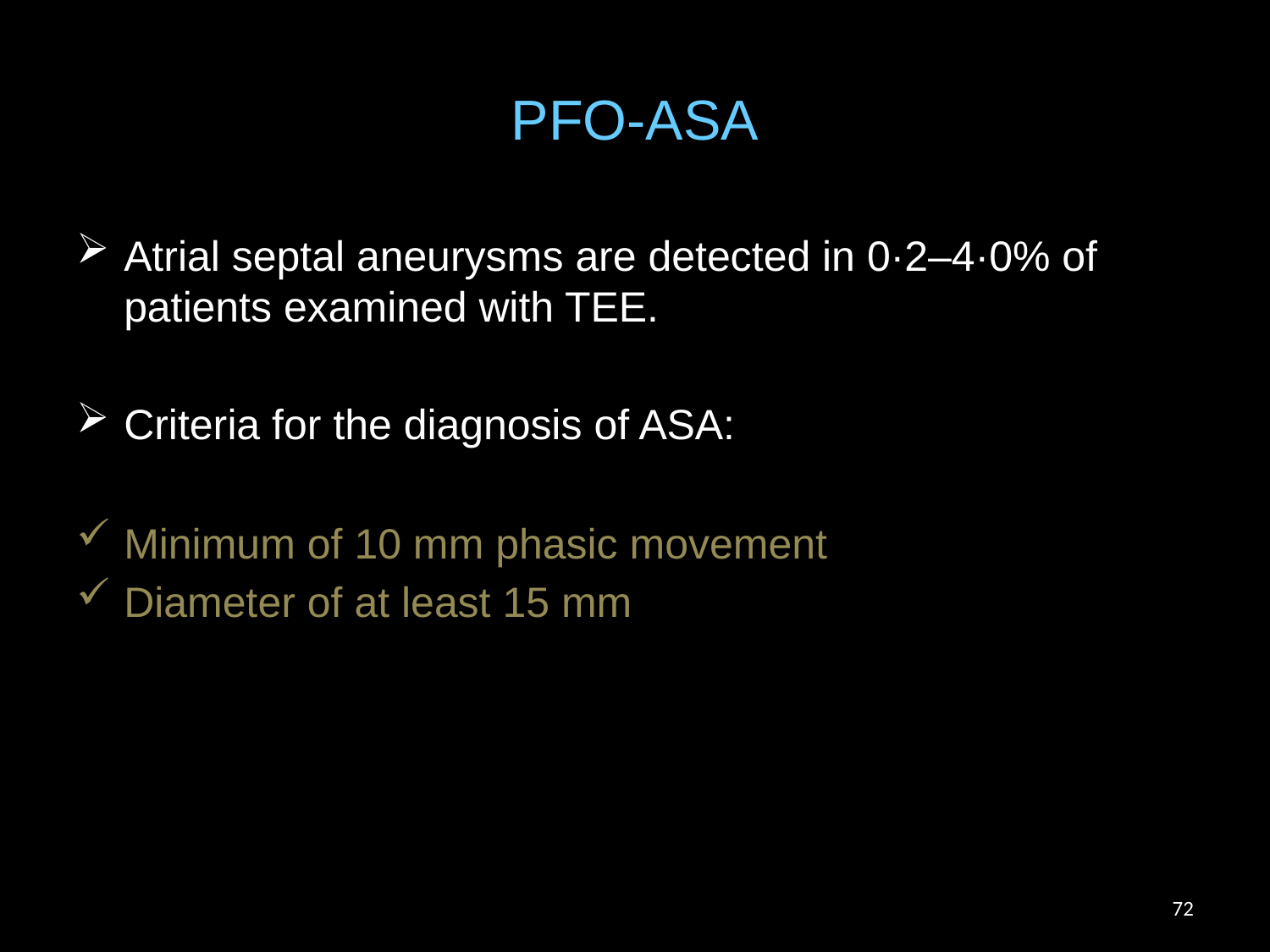

# PFO-ASA
Atrial septal aneurysms are detected in 0·2–4·0% of patients examined with TEE.

Criteria for the diagnosis of ASA:

Minimum of 10 mm phasic movement
Diameter of at least 15 mm
72